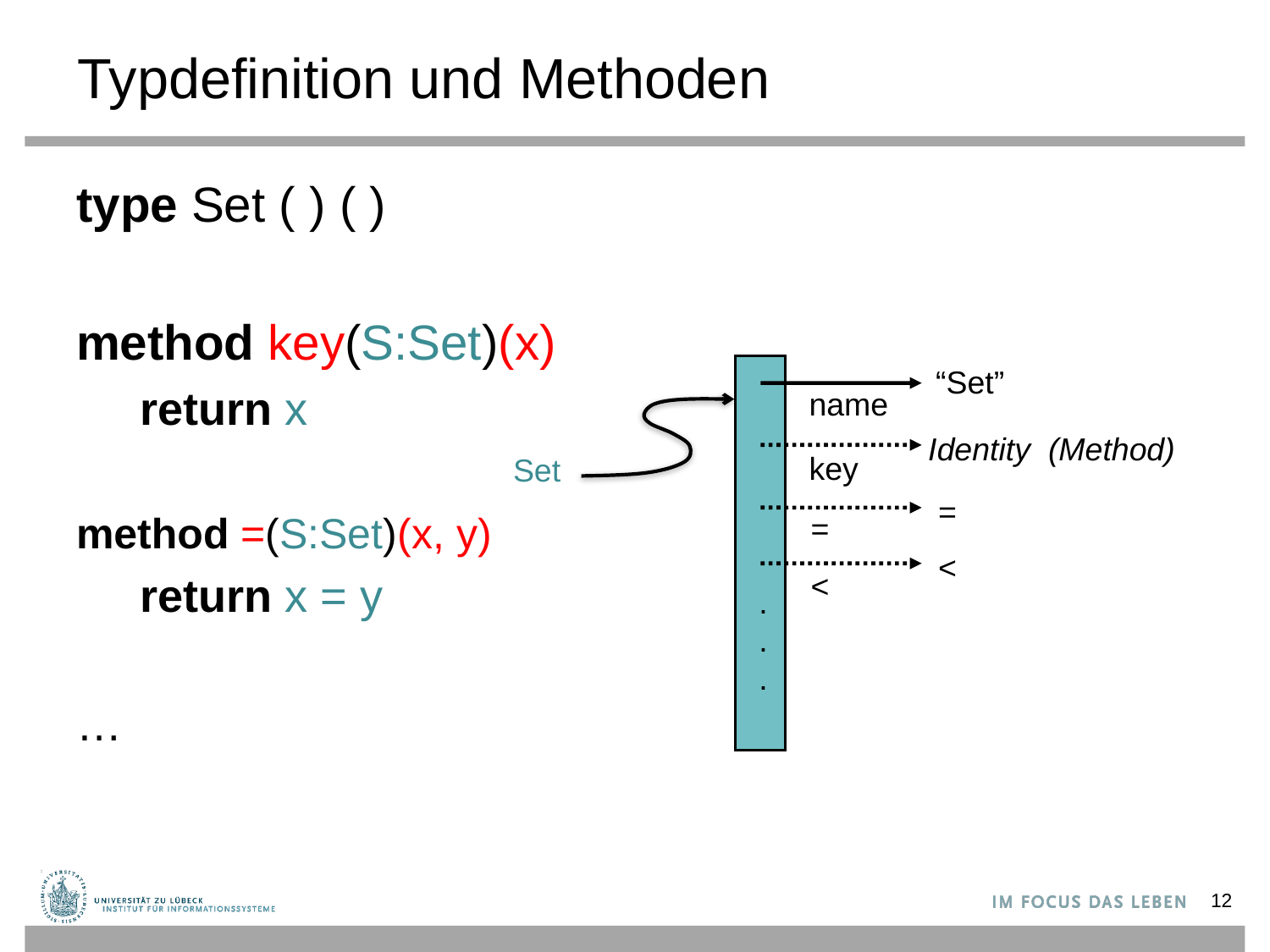

# Typdefinition und Methoden
type Set ( ) ( )

method key(S:Set)(x)
     return x

method =(S:Set)(x, y)
     return x = y

…

“Set”

name

Identity  (Method)

key
Set

=
=

<
<
.
.
.
12